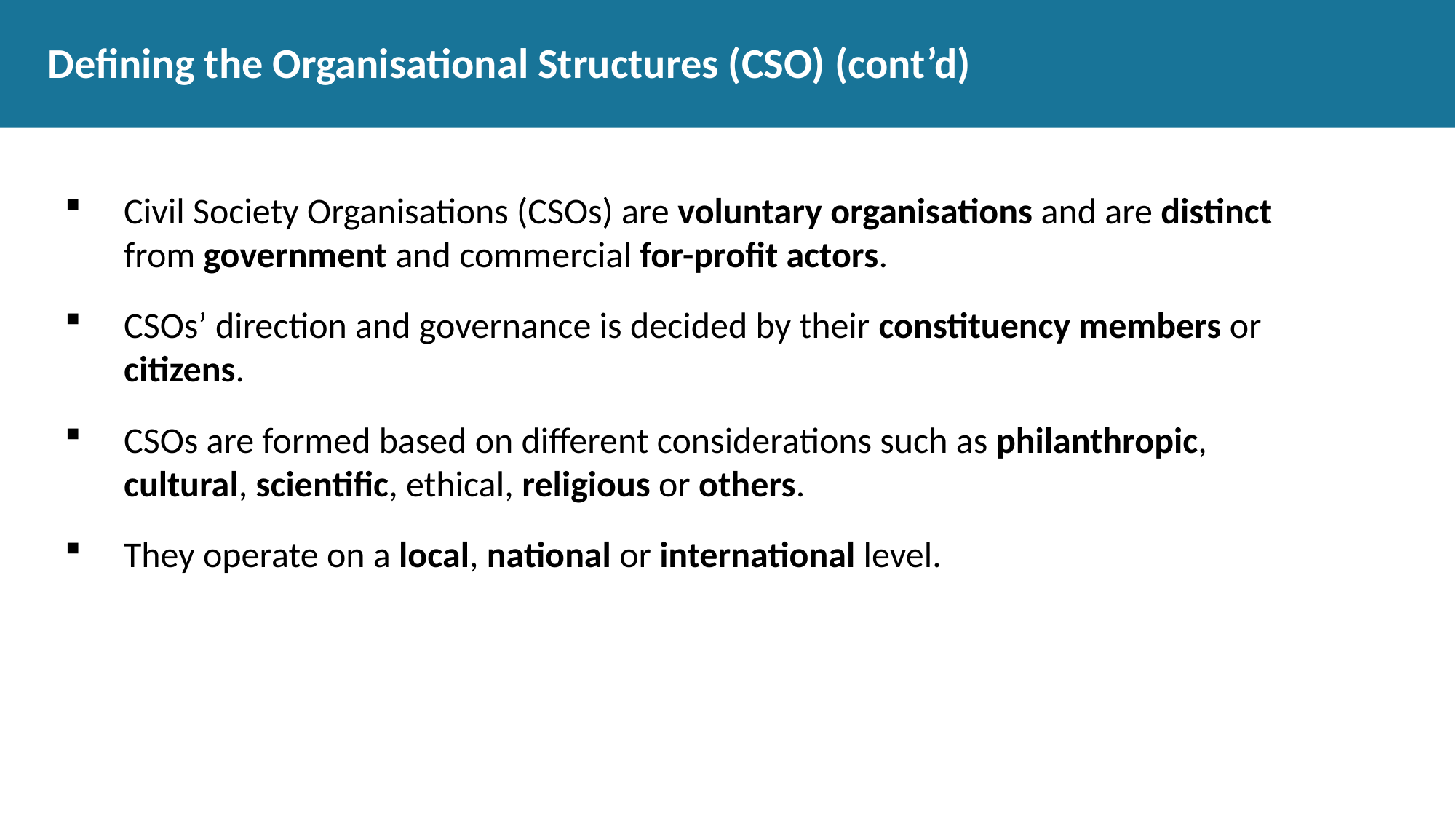

# Defining the Organisational Structures (CSO) (cont’d)
Civil Society Organisations (CSOs) are voluntary organisations and are distinct from government and commercial for-profit actors.
CSOs’ direction and governance is decided by their constituency members or citizens.
CSOs are formed based on different considerations such as philanthropic, cultural, scientific, ethical, religious or others.
They operate on a local, national or international level.